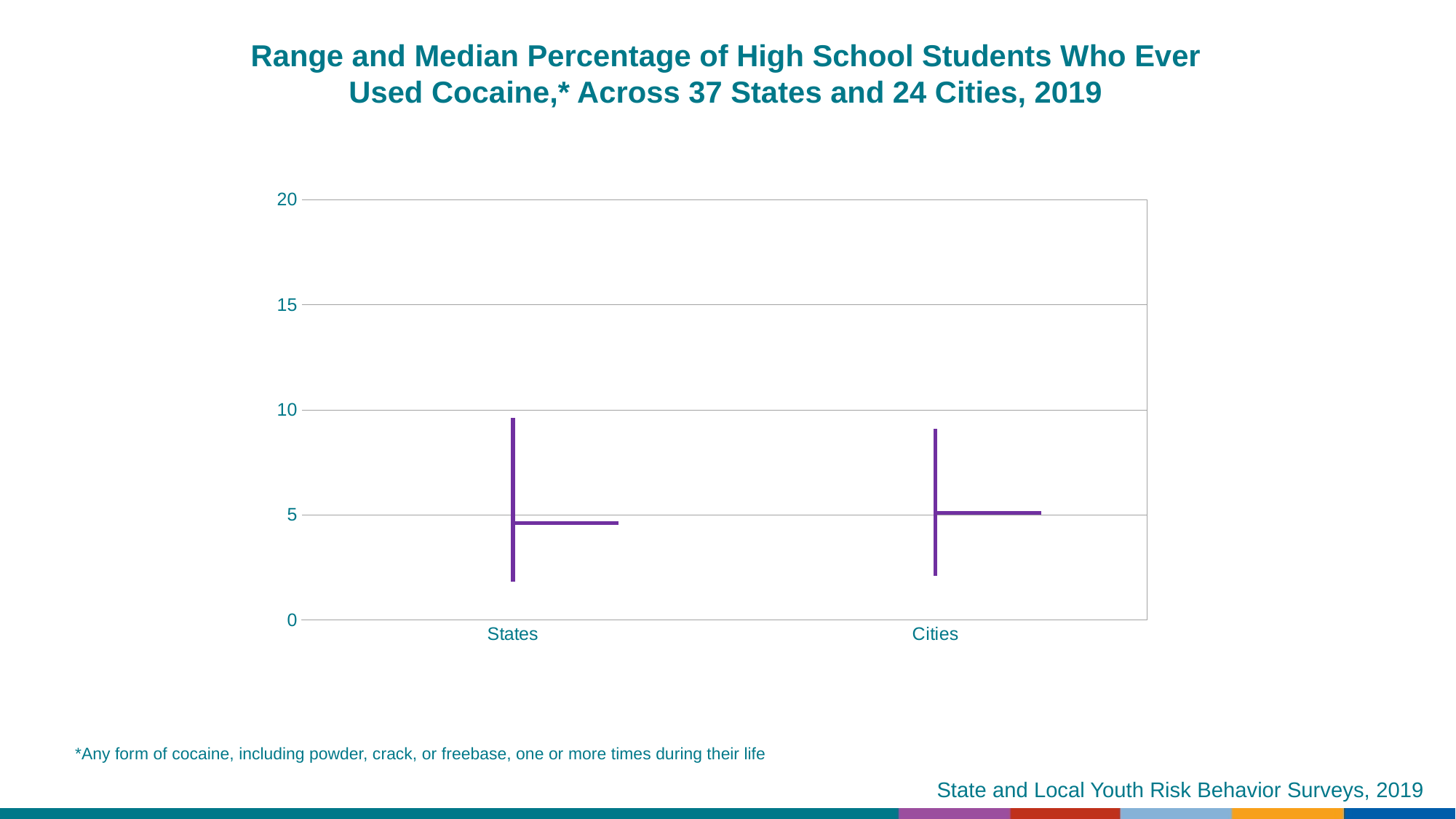

Range and Median Percentage of High School Students Who Ever Used Cocaine,* Across 37 States and 24 Cities, 2019

[unsupported chart]

*Any form of cocaine, including powder, crack, or freebase, one or more times during their life
State and Local Youth Risk Behavior Surveys, 2019